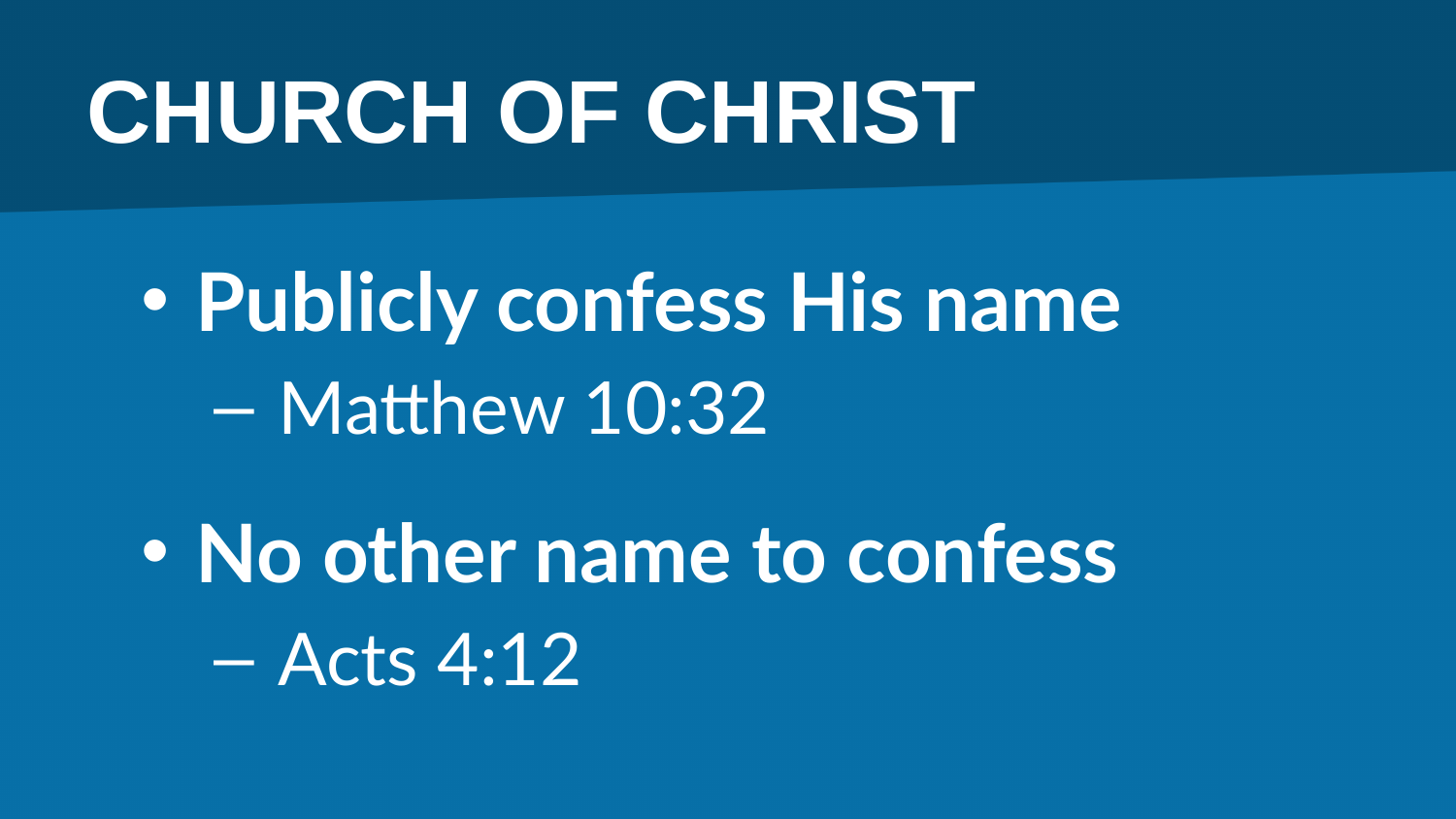

# CHURCH OF CHRIST
Publicly confess His name
 Matthew 10:32
No other name to confess
 Acts 4:12